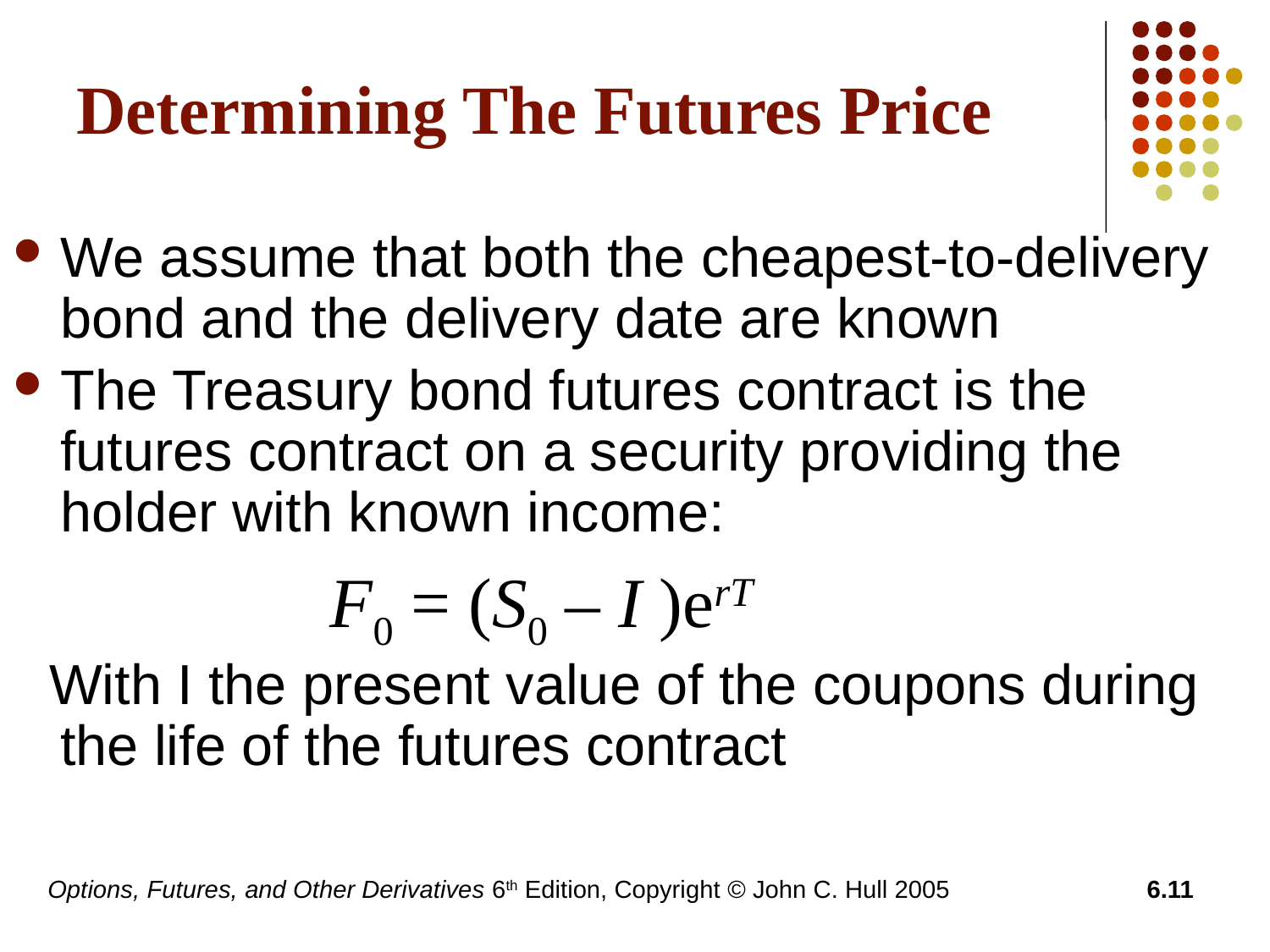

# Determining The Futures Price
We assume that both the cheapest-to-delivery bond and the delivery date are known
The Treasury bond futures contract is the futures contract on a security providing the holder with known income:
			 F0 = (S0 – I )erT
    With I the present value of the coupons during the life of the futures contract

Options, Futures, and Other Derivatives 6th Edition, Copyright © John C. Hull 2005
6.11